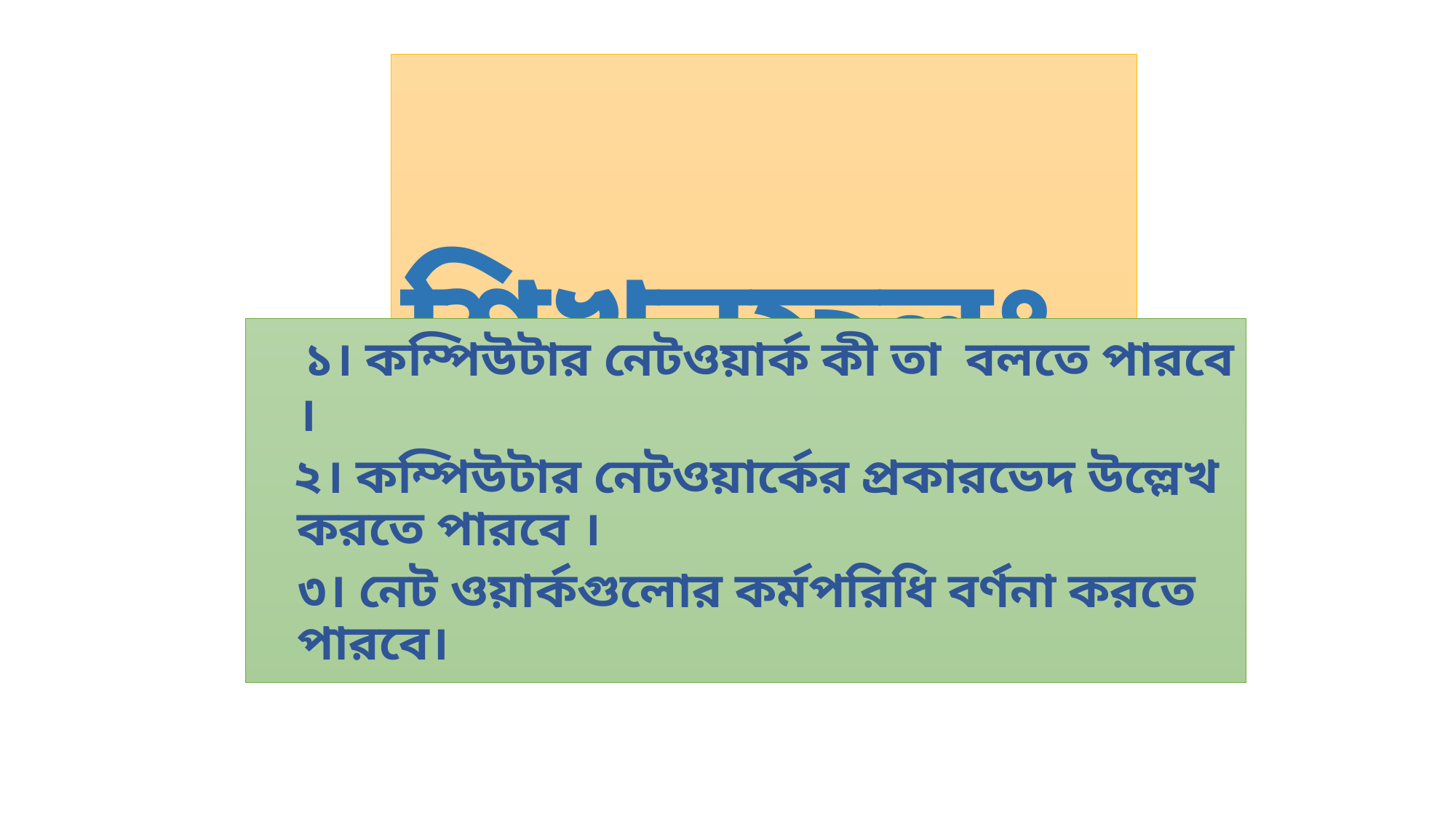

শিখনফলঃ
   ১। কম্পিউটার নেটওয়ার্ক কী তা  বলতে পারবে ।
   ২। কম্পিউটার নেটওয়ার্কের প্রকারভেদ উল্লেখ করতে পারবে ।
	৩। নেট ওয়ার্কগুলোর কর্মপরিধি বর্ণনা করতে পারবে।